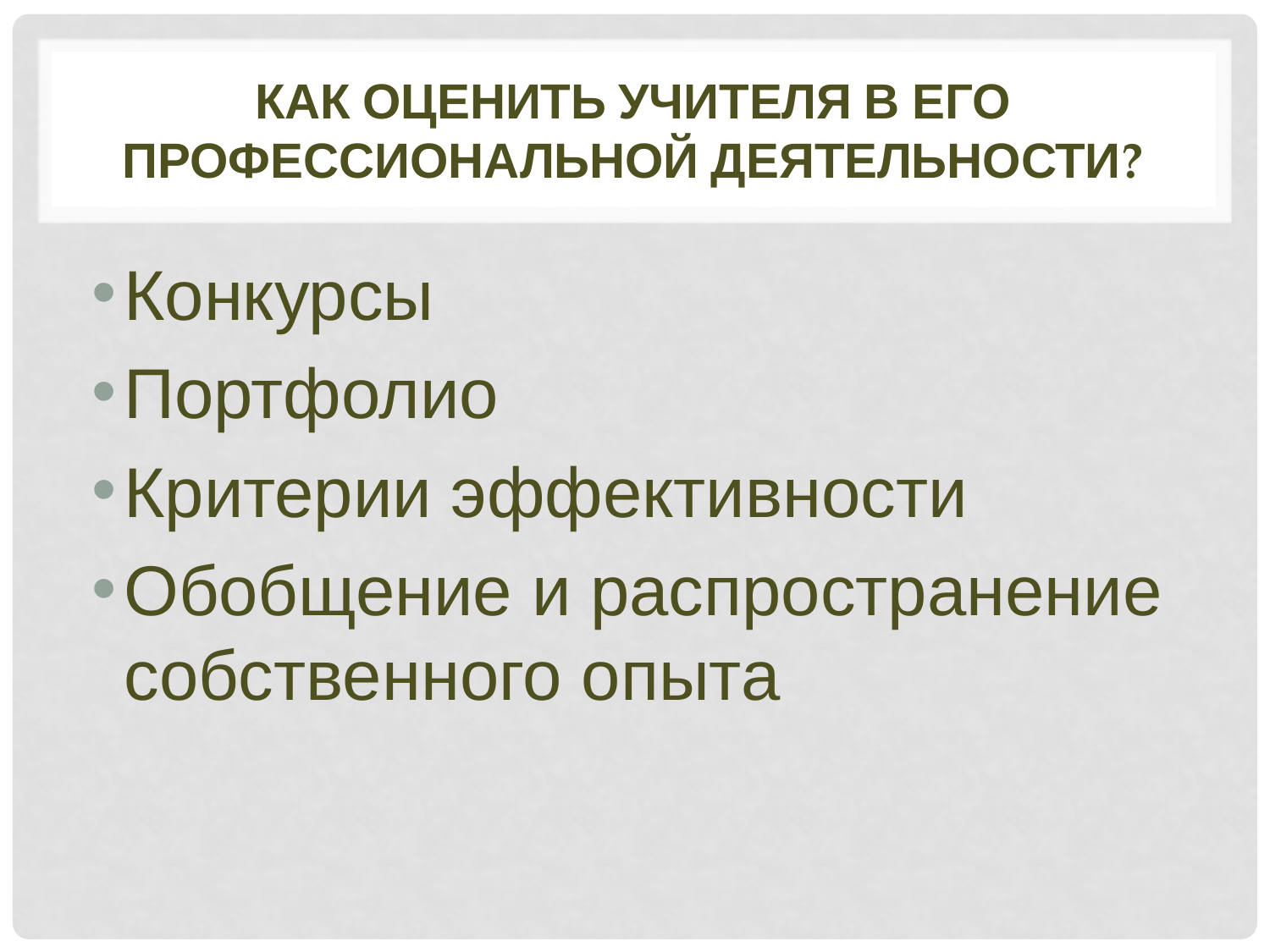

# Как оценить учителя в его профессиональной деятельности?
Конкурсы
Портфолио
Критерии эффективности
Обобщение и распространение собственного опыта